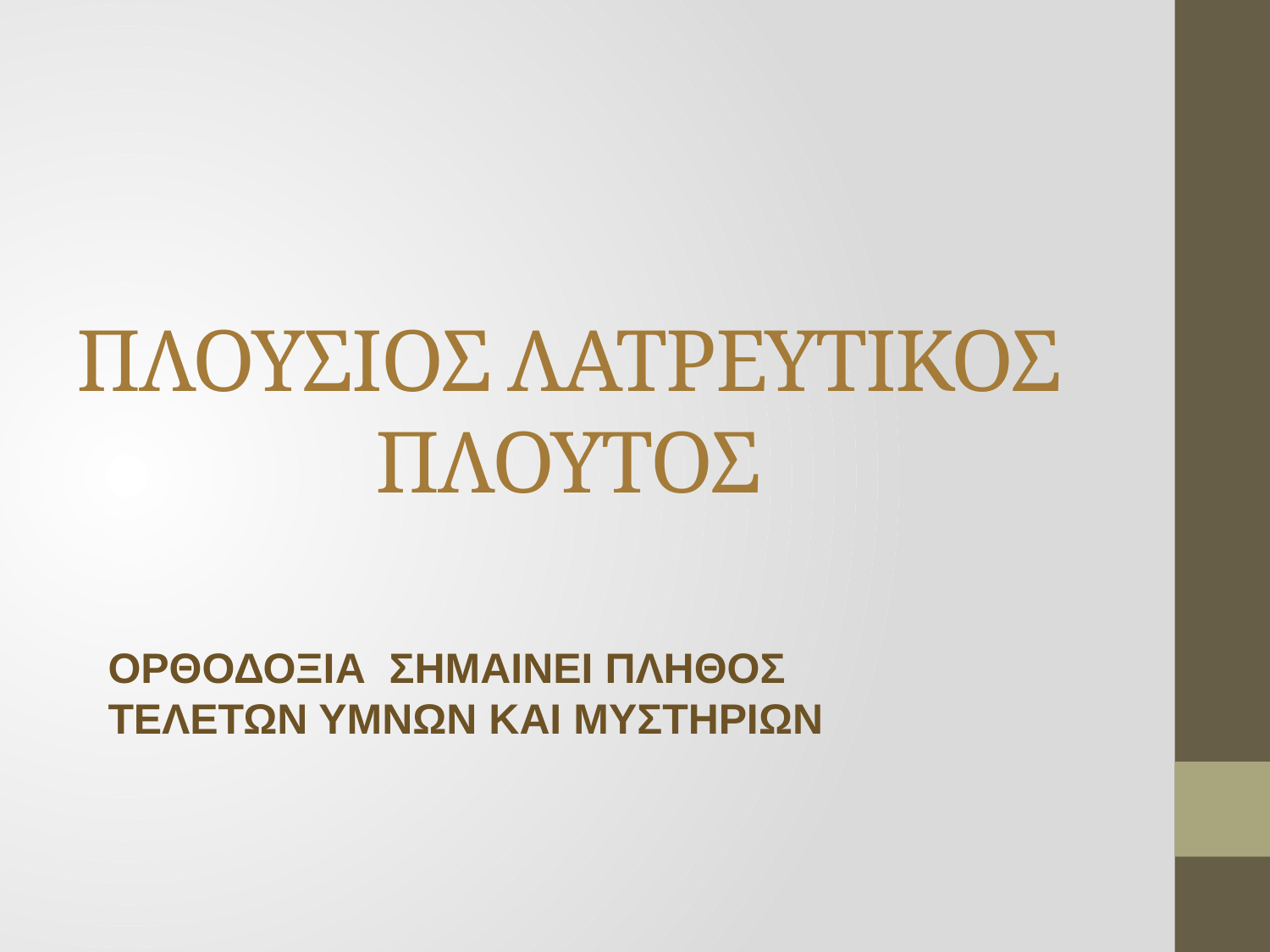

# ΠΛΟΥΣΙΟΣ ΛΑΤΡΕΥΤΙΚΟΣ ΠΛΟΥΤΟΣ
ΟΡΘΟΔΟΞΙΑ  ΣΗΜΑΙΝΕΙ ΠΛΗΘΟΣ ΤΕΛΕΤΩΝ ΥΜΝΩΝ ΚΑΙ ΜΥΣΤΗΡΙΩΝ